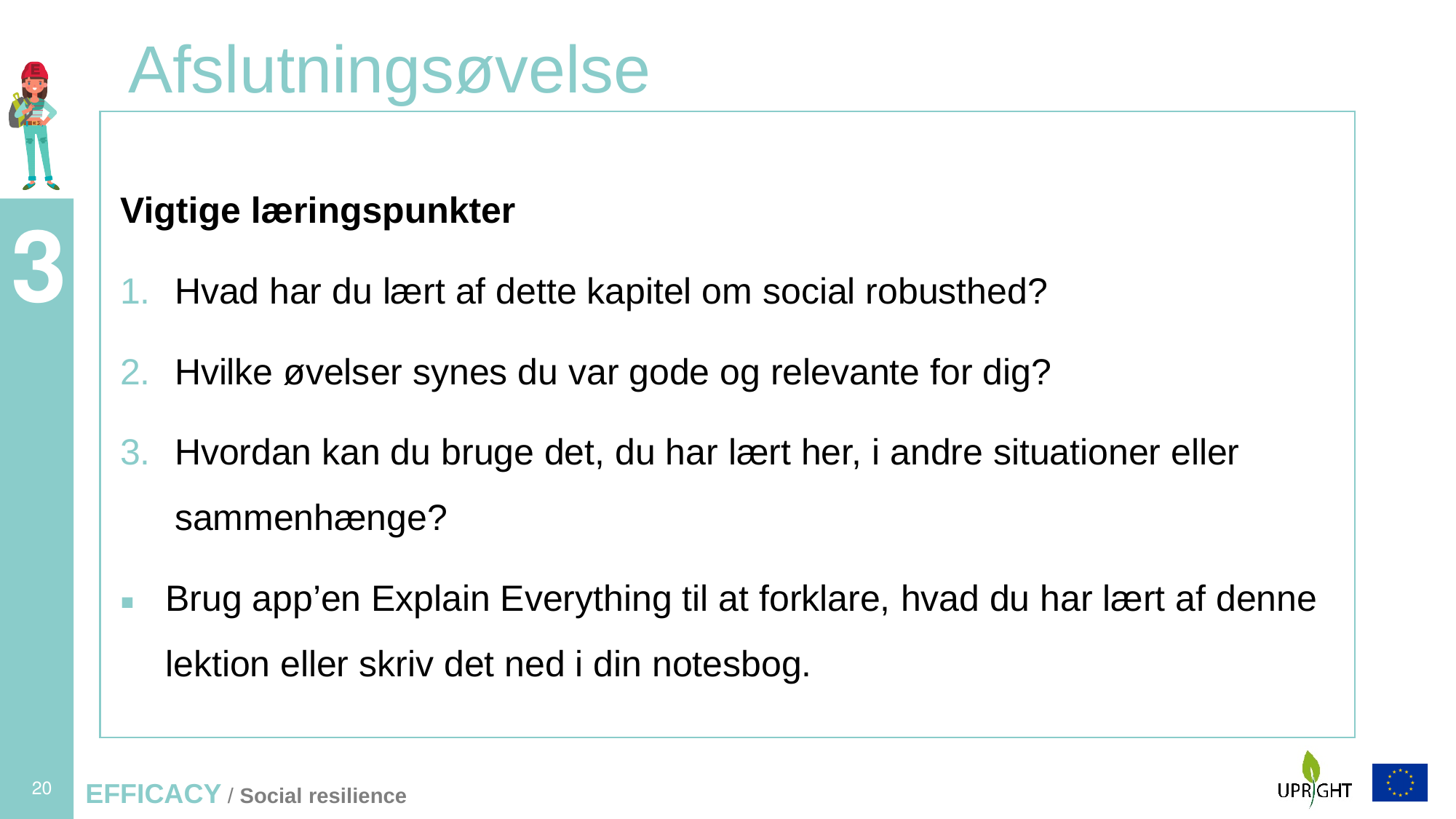

# Afslutningsøvelse
Vigtige læringspunkter
Hvad har du lært af dette kapitel om social robusthed?
Hvilke øvelser synes du var gode og relevante for dig?
Hvordan kan du bruge det, du har lært her, i andre situationer eller sammenhænge?
Brug app’en Explain Everything til at forklare, hvad du har lært af denne lektion eller skriv det ned i din notesbog.